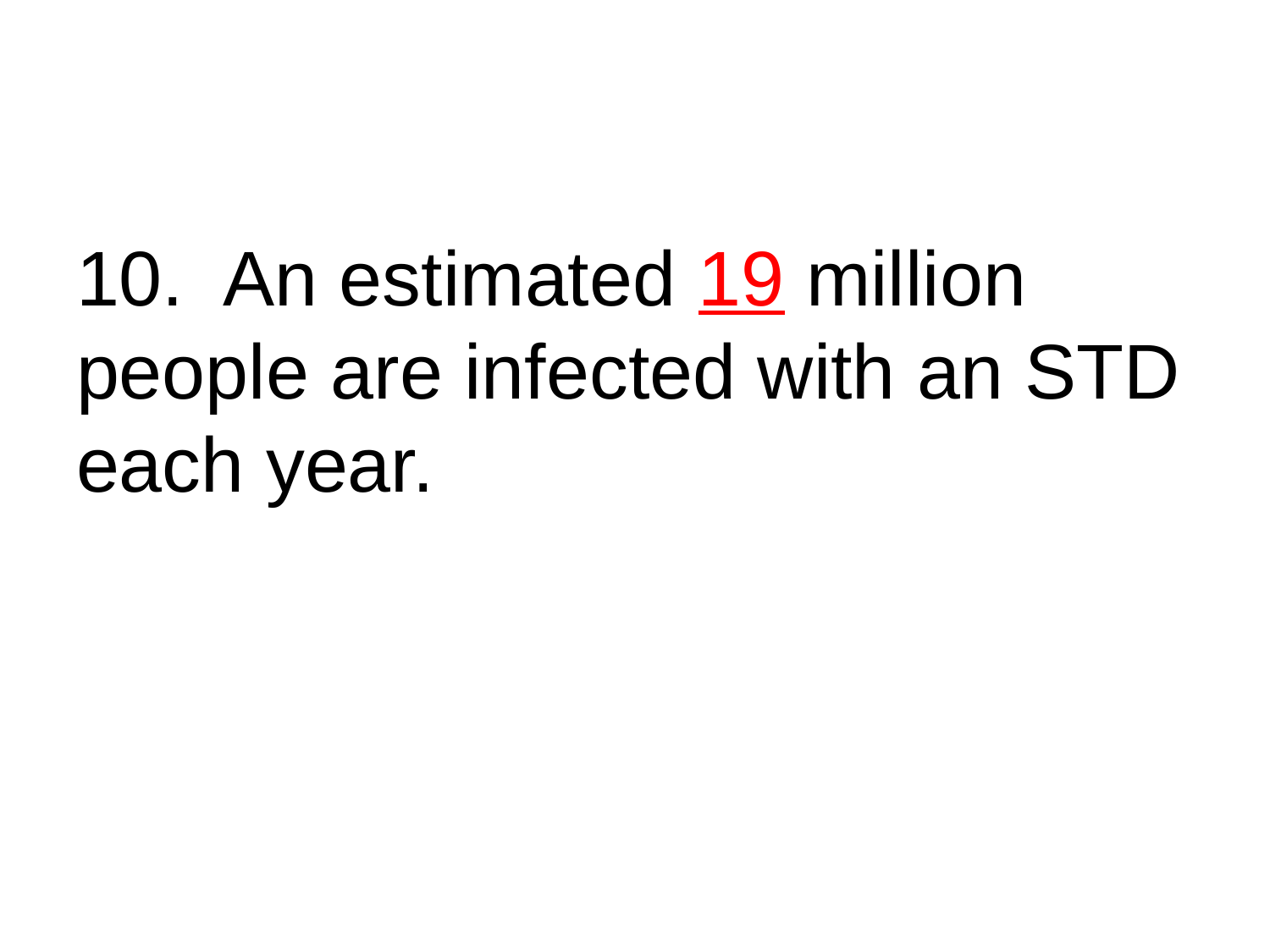

#
10.  An estimated 19 million people are infected with an STD each year.